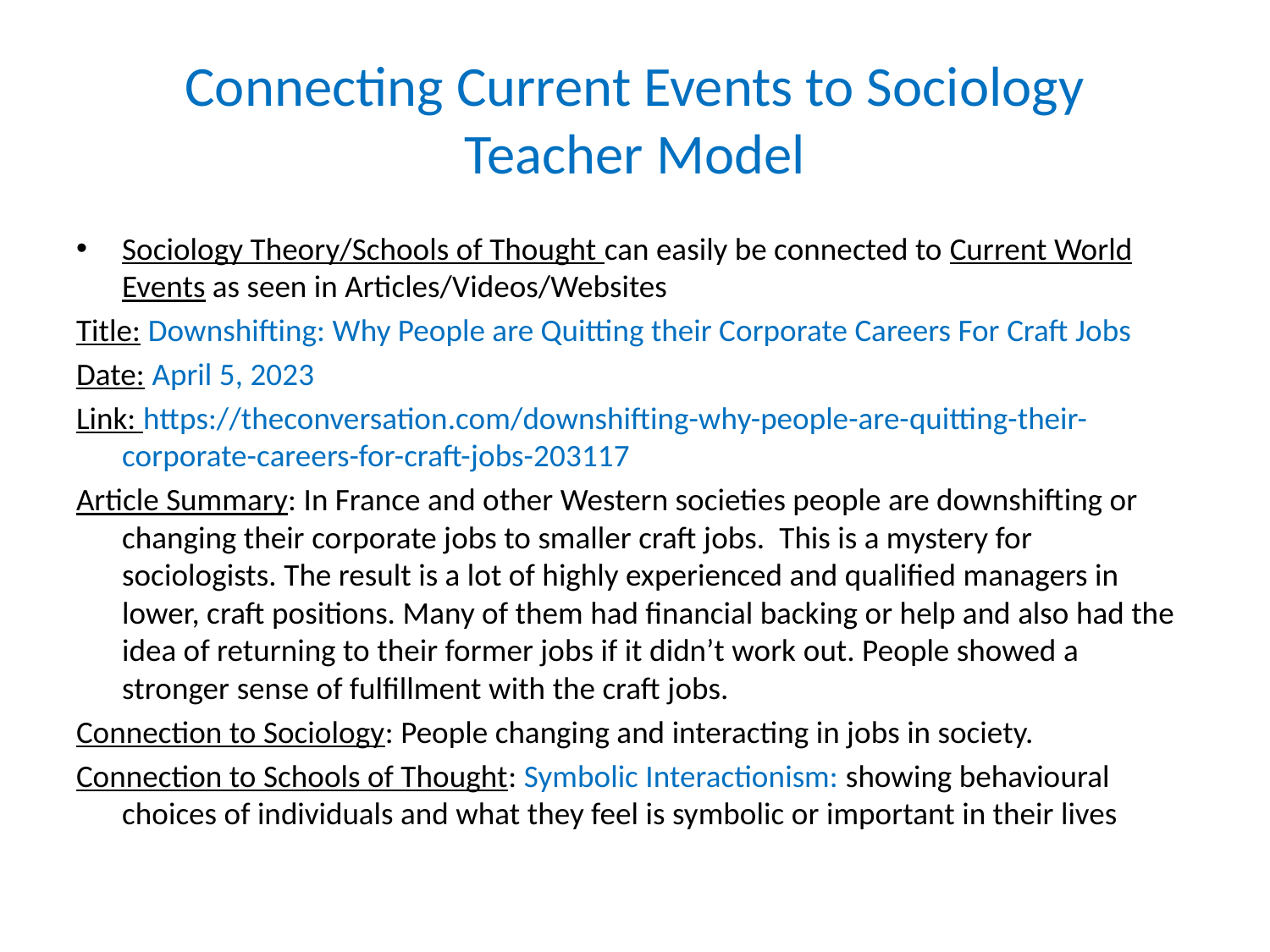

# Connecting Current Events to Sociology Teacher Model
Sociology Theory/Schools of Thought can easily be connected to Current World Events as seen in Articles/Videos/Websites
Title: Downshifting: Why People are Quitting their Corporate Careers For Craft Jobs
Date: April 5, 2023
Link: https://theconversation.com/downshifting-why-people-are-quitting-their-corporate-careers-for-craft-jobs-203117
Article Summary: In France and other Western societies people are downshifting or changing their corporate jobs to smaller craft jobs.  This is a mystery for sociologists. The result is a lot of highly experienced and qualified managers in lower, craft positions. Many of them had financial backing or help and also had the idea of returning to their former jobs if it didn’t work out. People showed a stronger sense of fulfillment with the craft jobs.
Connection to Sociology: People changing and interacting in jobs in society.
Connection to Schools of Thought: Symbolic Interactionism: showing behavioural choices of individuals and what they feel is symbolic or important in their lives